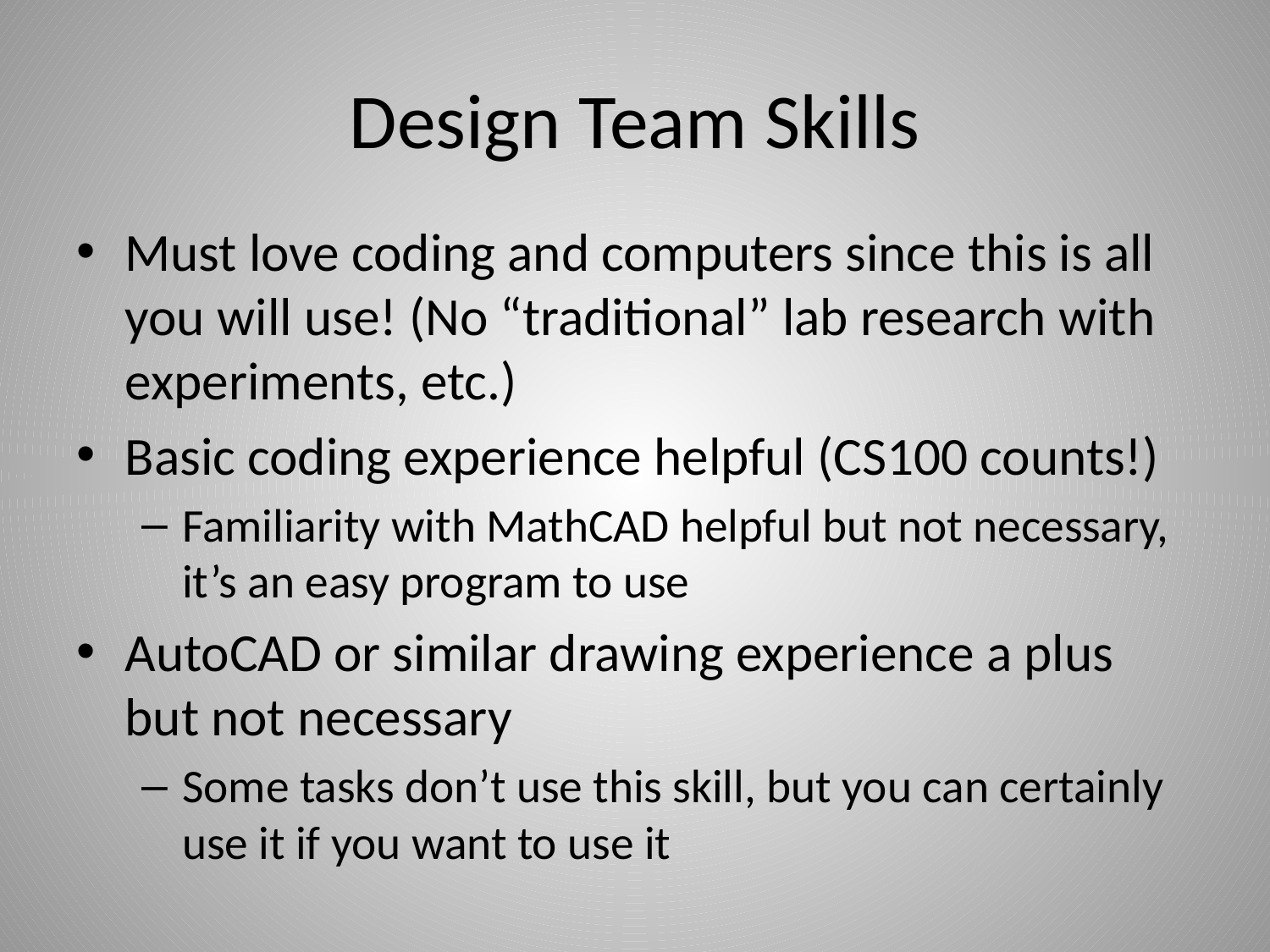

# Design Team Skills
Must love coding and computers since this is all you will use! (No “traditional” lab research with experiments, etc.)
Basic coding experience helpful (CS100 counts!)
Familiarity with MathCAD helpful but not necessary, it’s an easy program to use
AutoCAD or similar drawing experience a plus but not necessary
Some tasks don’t use this skill, but you can certainly use it if you want to use it